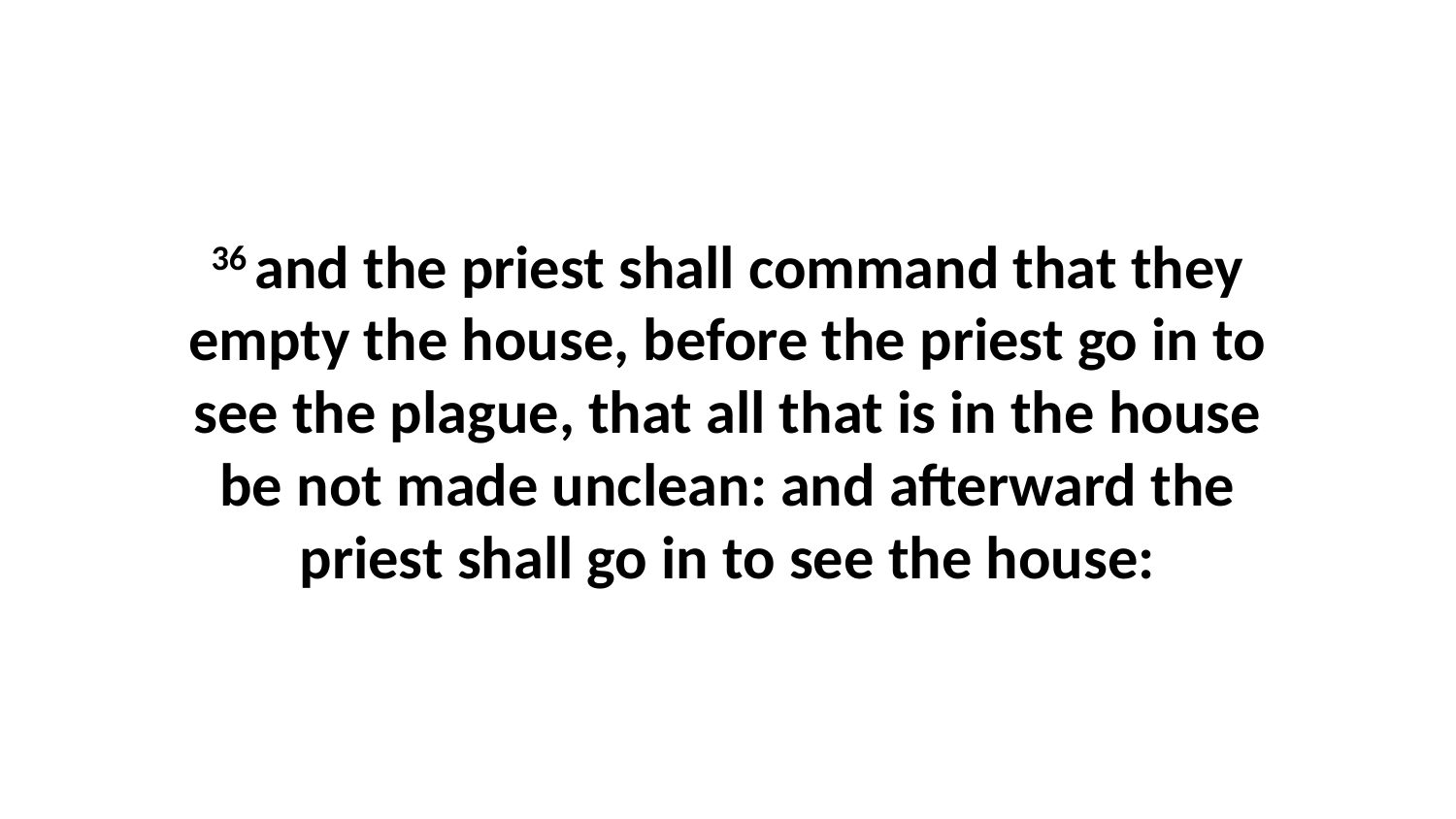

36 and the priest shall command that they empty the house, before the priest go in to see the plague, that all that is in the house be not made unclean: and afterward the priest shall go in to see the house: